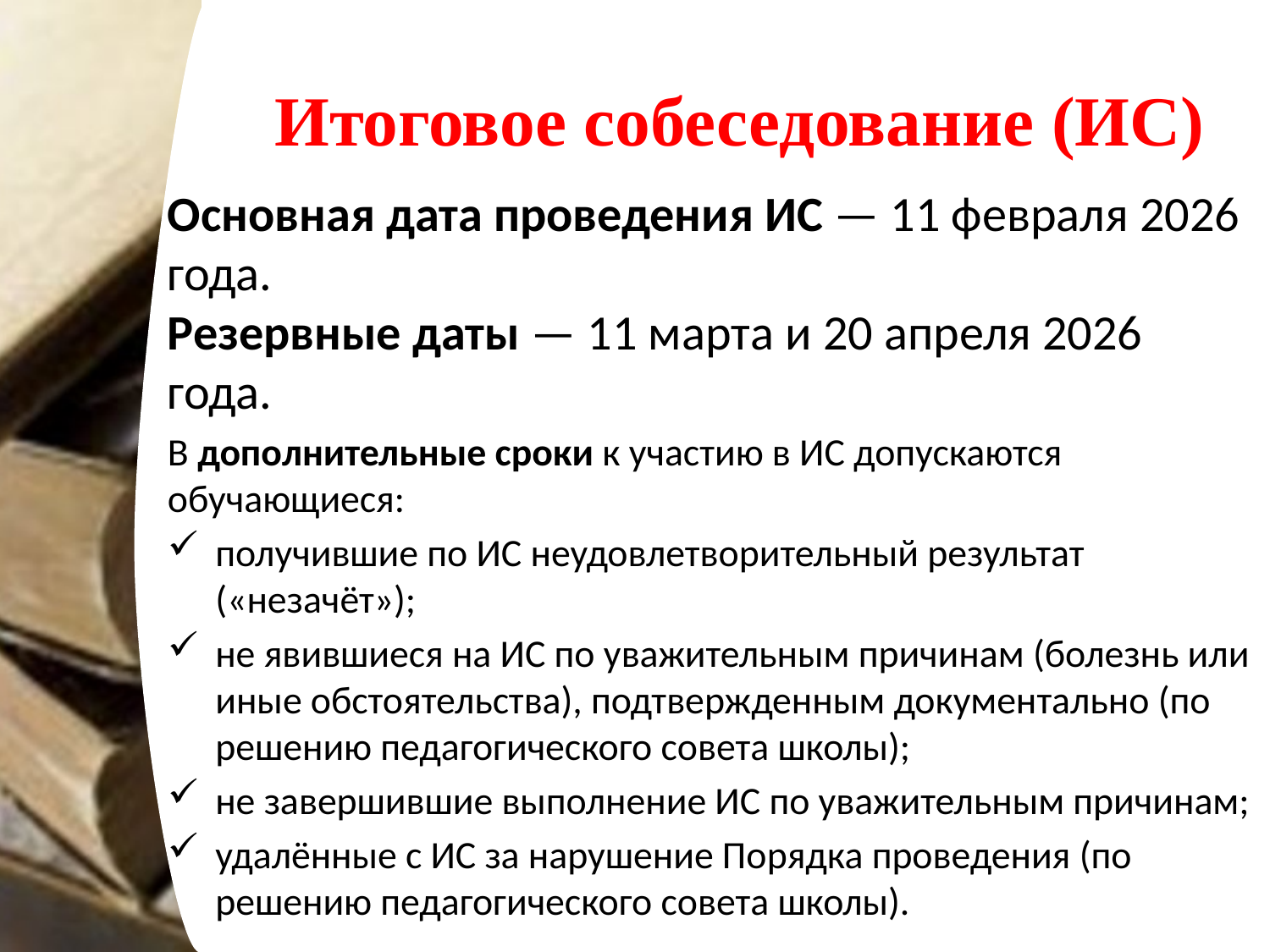

# Итоговое собеседование (ИС)
Основная дата проведения ИС — 11 февраля 2026 года.
Резервные даты — 11 марта и 20 апреля 2026 года.
В дополнительные сроки к участию в ИС допускаются обучающиеся:
получившие по ИС неудовлетворительный результат («незачёт»);
не явившиеся на ИС по уважительным причинам (болезнь или иные обстоятельства), подтвержденным документально (по решению педагогического совета школы);
не завершившие выполнение ИС по уважительным причинам;
удалённые с ИС за нарушение Порядка проведения (по решению педагогического совета школы).